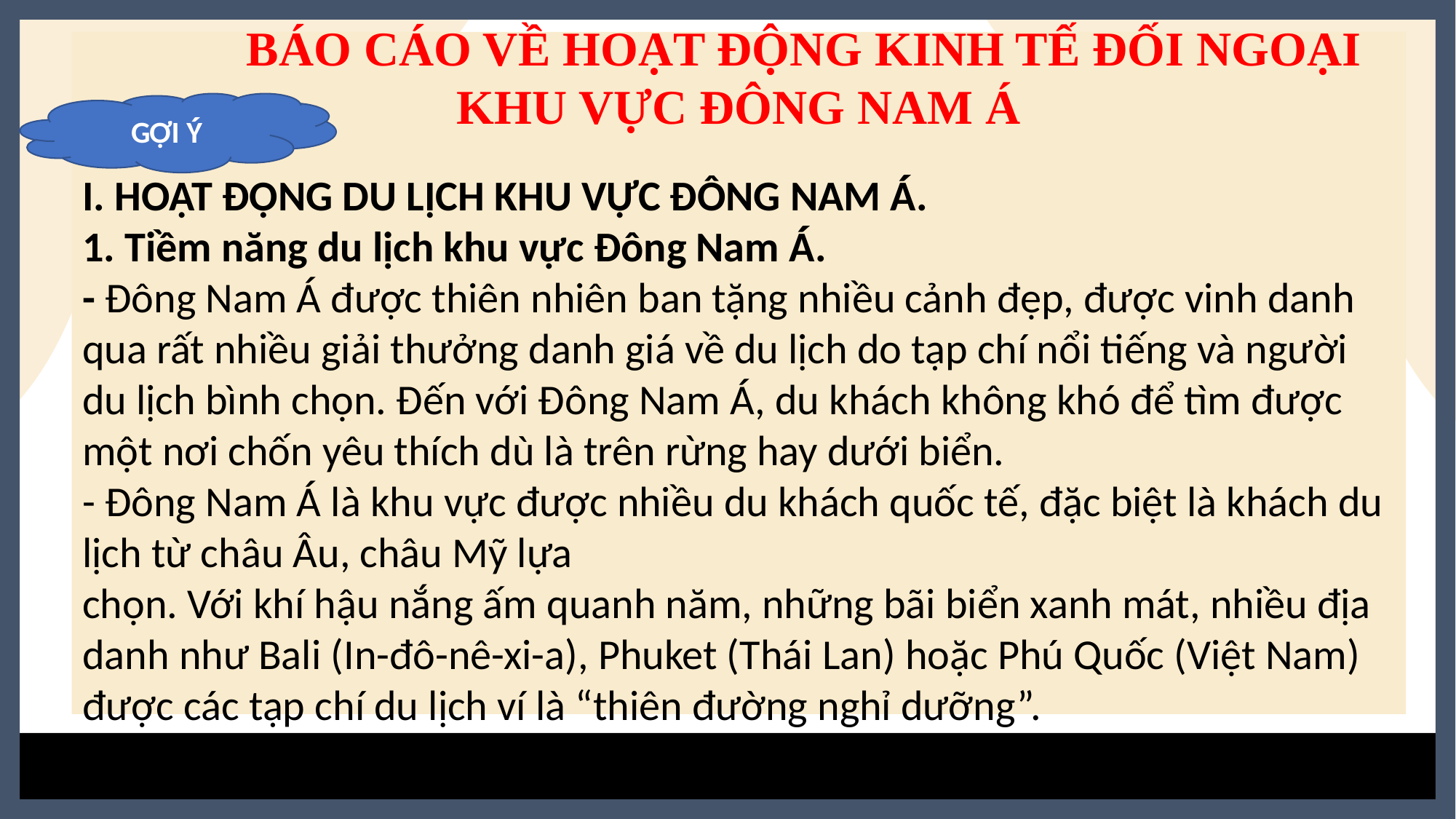

BÁO CÁO VỀ HOẠT ĐỘNG KINH TẾ ĐỐI NGOẠI KHU VỰC ĐÔNG NAM Á

I. HOẠT ĐỘNG DU LỊCH KHU VỰC ĐÔNG NAM Á.
1. Tiềm năng du lịch khu vực Đông Nam Á.
- Đông Nam Á được thiên nhiên ban tặng nhiều cảnh đẹp, được vinh danh qua rất nhiều giải thưởng danh giá về du lịch do tạp chí nổi tiếng và người du lịch bình chọn. Đến với Đông Nam Á, du khách không khó để tìm được một nơi chốn yêu thích dù là trên rừng hay dưới biển.
- Đông Nam Á là khu vực được nhiều du khách quốc tế, đặc biệt là khách du lịch từ châu Âu, châu Mỹ lựa
chọn. Với khí hậu nắng ấm quanh năm, những bãi biển xanh mát, nhiều địa danh như Bali (In-đô-nê-xi-a), Phuket (Thái Lan) hoặc Phú Quốc (Việt Nam) được các tạp chí du lịch ví là “thiên đường nghỉ dưỡng”.
GỢI Ý